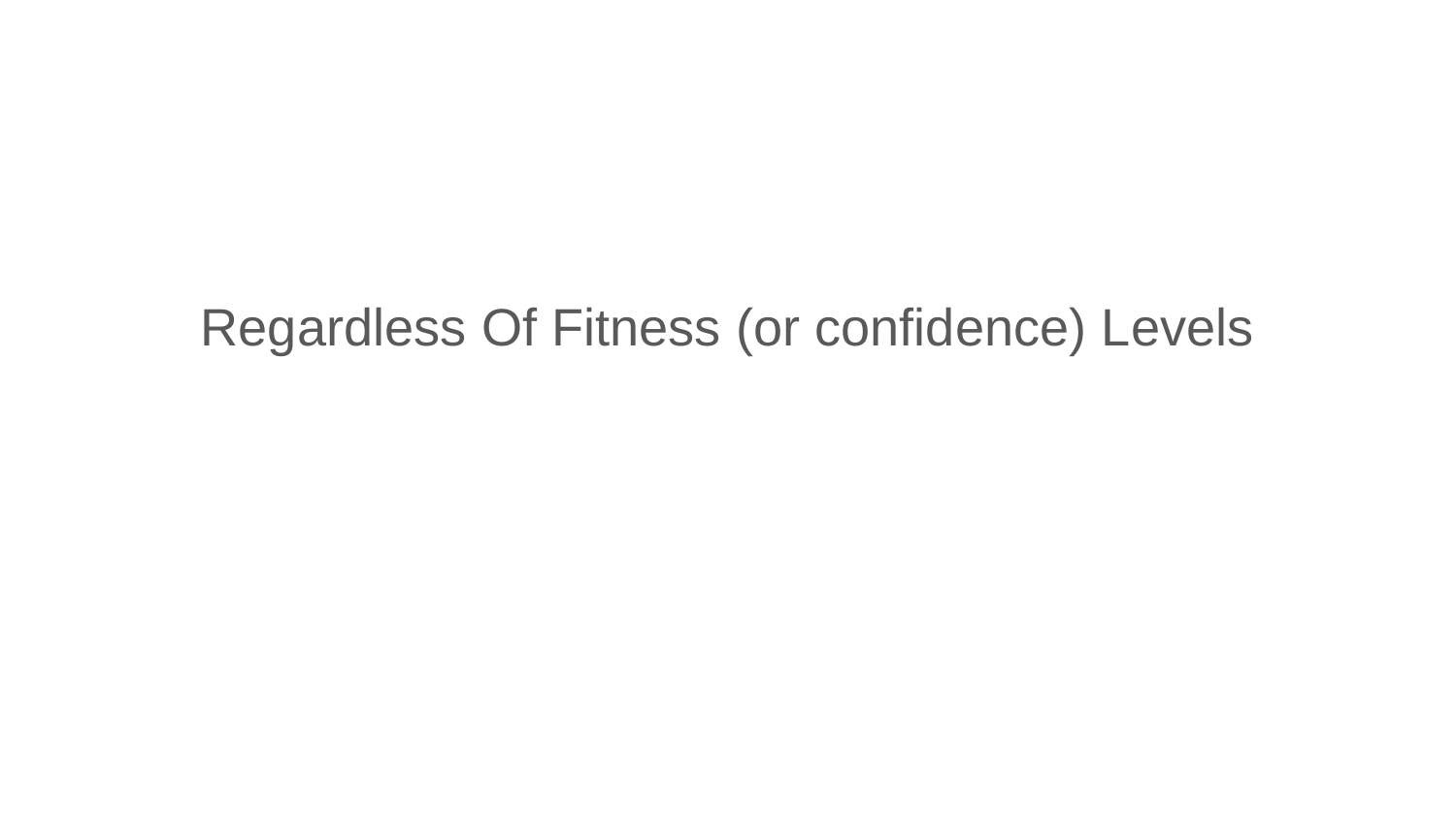

#
Regardless Of Fitness (or confidence) Levels